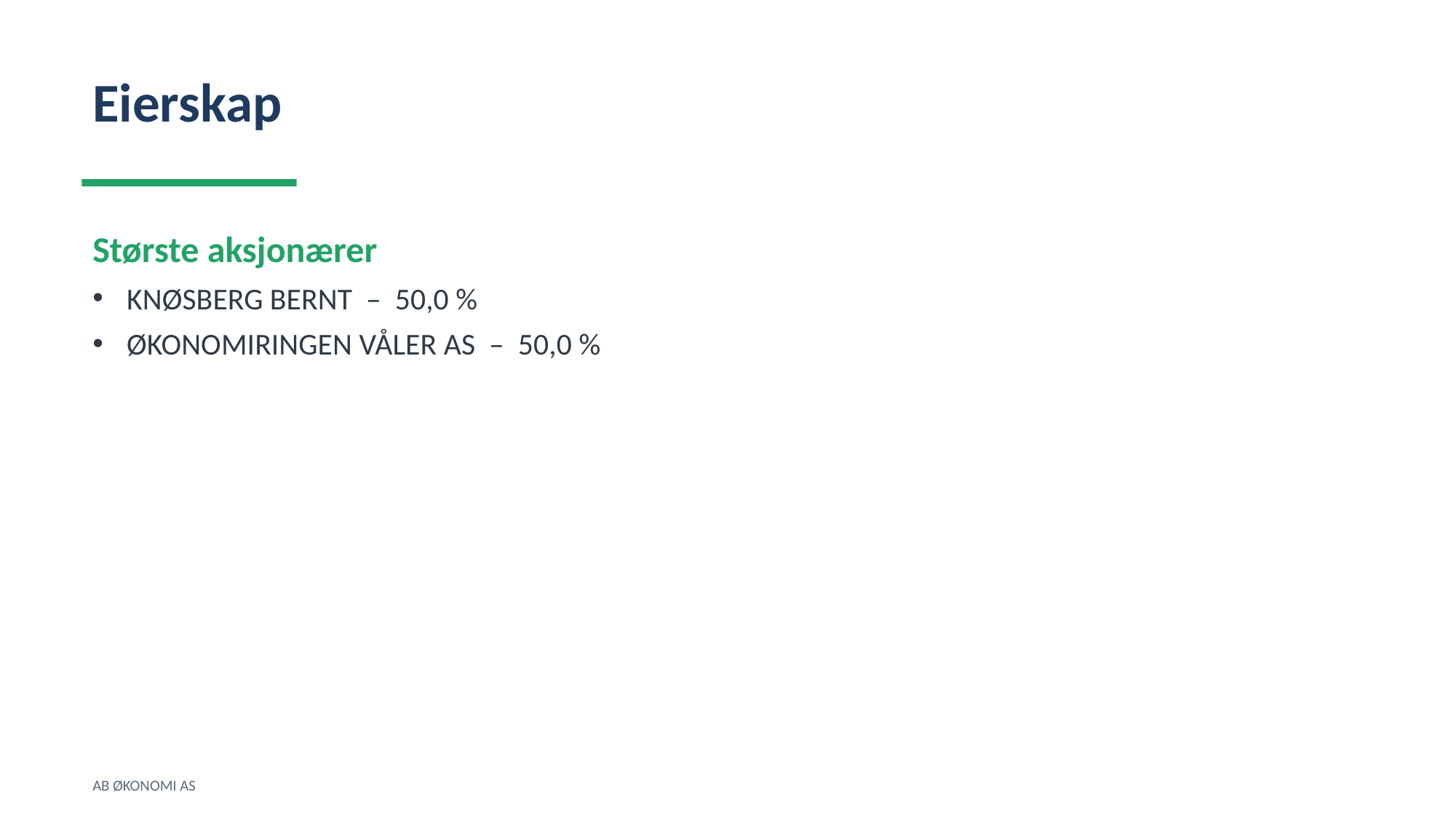

Eierskap

Største aksjonærer
KNØSBERG BERNT  –  50,0 %
ØKONOMIRINGEN VÅLER AS  –  50,0 %
AB ØKONOMI AS